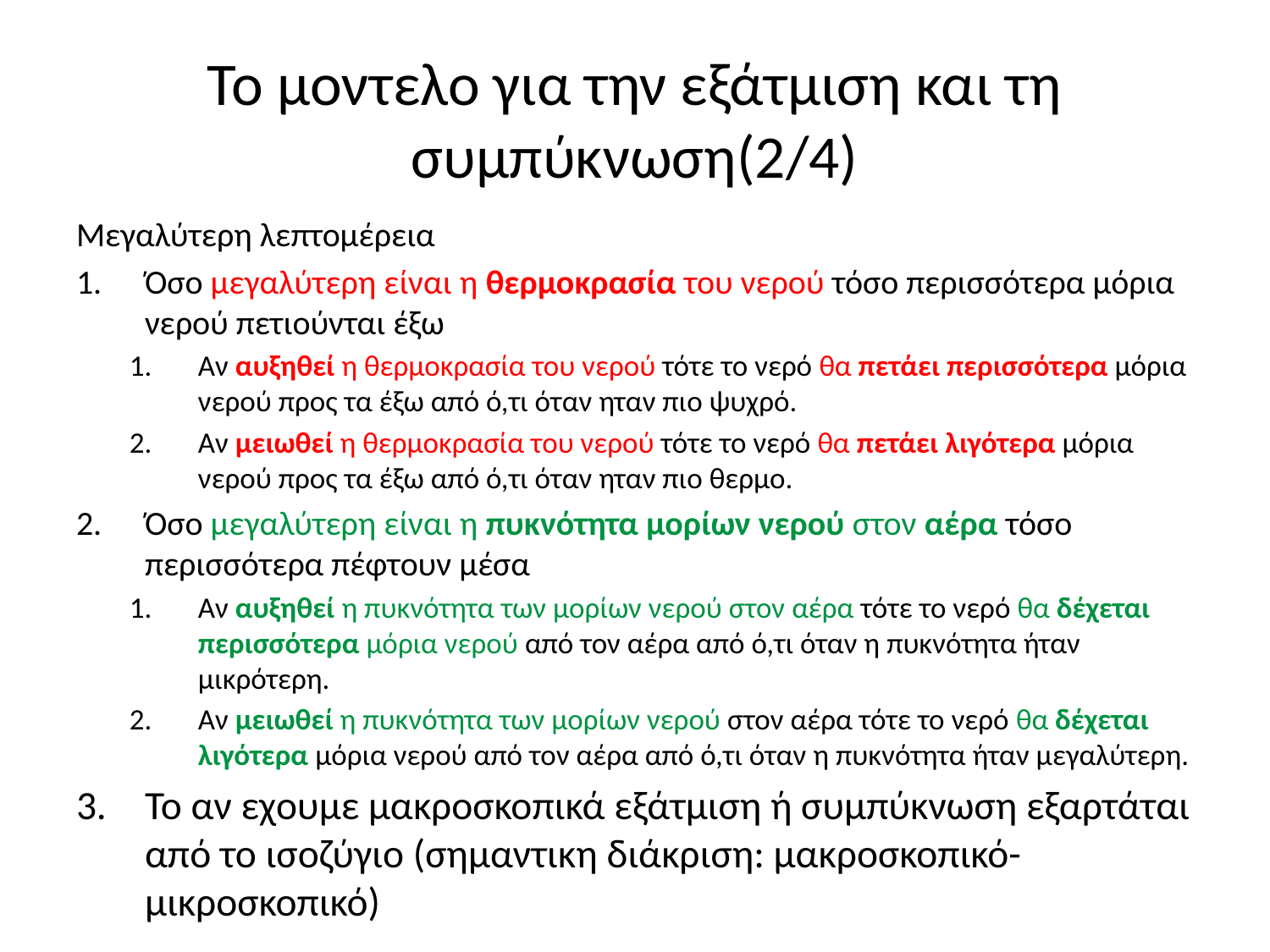

# Το μοντελο για την εξάτμιση και τη συμπύκνωση(2/4)
Μεγαλύτερη λεπτομέρεια
Όσο μεγαλύτερη είναι η θερμοκρασία του νερού τόσο περισσότερα μόρια νερού πετιούνται έξω
Αν αυξηθεί η θερμοκρασία του νερού τότε το νερό θα πετάει περισσότερα μόρια νερού προς τα έξω από ό,τι όταν ηταν πιο ψυχρό.
Αν μειωθεί η θερμοκρασία του νερού τότε το νερό θα πετάει λιγότερα μόρια νερού προς τα έξω από ό,τι όταν ηταν πιο θερμο.
Όσο μεγαλύτερη είναι η πυκνότητα μορίων νερού στον αέρα τόσο περισσότερα πέφτουν μέσα
Αν αυξηθεί η πυκνότητα των μορίων νερού στον αέρα τότε το νερό θα δέχεται περισσότερα μόρια νερού από τον αέρα από ό,τι όταν η πυκνότητα ήταν μικρότερη.
Αν μειωθεί η πυκνότητα των μορίων νερού στον αέρα τότε το νερό θα δέχεται λιγότερα μόρια νερού από τον αέρα από ό,τι όταν η πυκνότητα ήταν μεγαλύτερη.
Το αν εχουμε μακροσκοπικά εξάτμιση ή συμπύκνωση εξαρτάται από το ισοζύγιο (σημαντικη διάκριση: μακροσκοπικό-μικροσκοπικό)